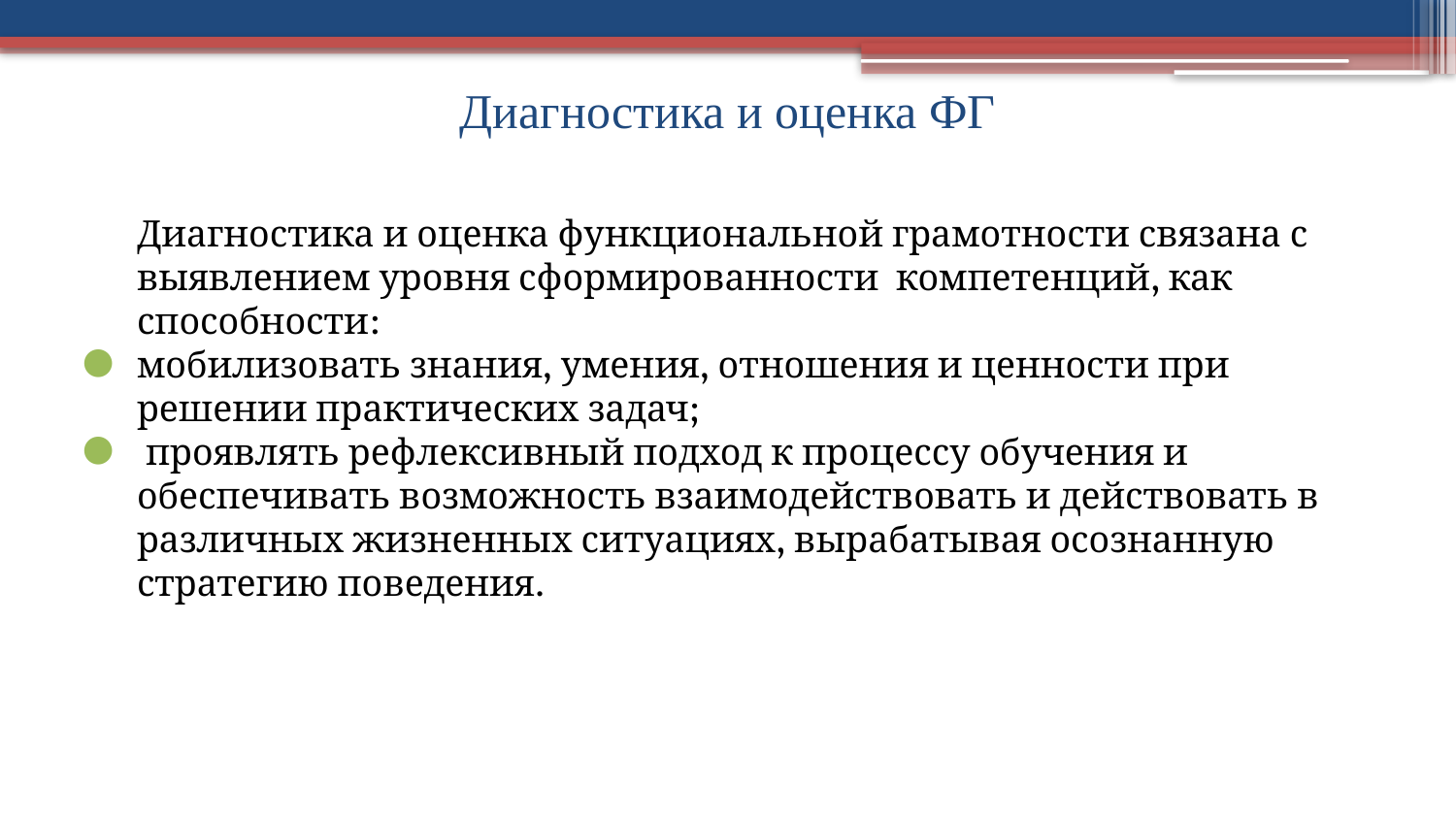

# Диагностика и оценка ФГ
	Диагностика и оценка функциональной грамотности связана с выявлением уровня сформированности  компетенций, как способности:
мобилизовать знания, умения, отношения и ценности при решении практических задач;
 проявлять рефлексивный подход к процессу обучения и обеспечивать возможность взаимодействовать и действовать в различных жизненных ситуациях, вырабатывая осознанную стратегию поведения.